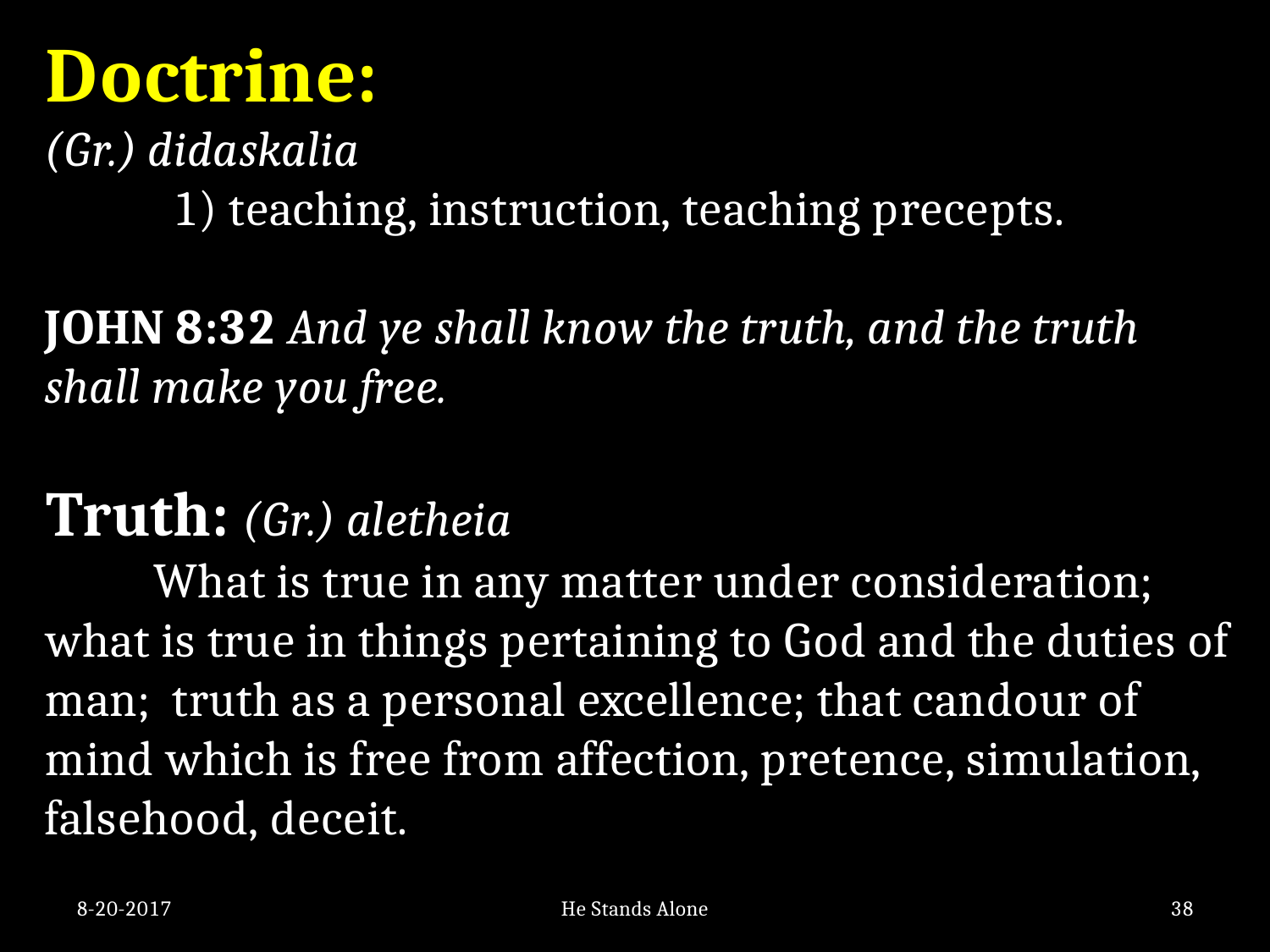

Doctrine:
(Gr.) didaskalia
	1) teaching, instruction, teaching precepts.

JOHN 8:32 And ye shall know the truth, and the truth shall make you free.

Truth: (Gr.) aletheia
          What is true in any matter under consideration; what is true in things pertaining to God and the duties of man;  truth as a personal excellence; that candour of mind which is free from affection, pretence, simulation, falsehood, deceit.
8-20-2017
He Stands Alone
38